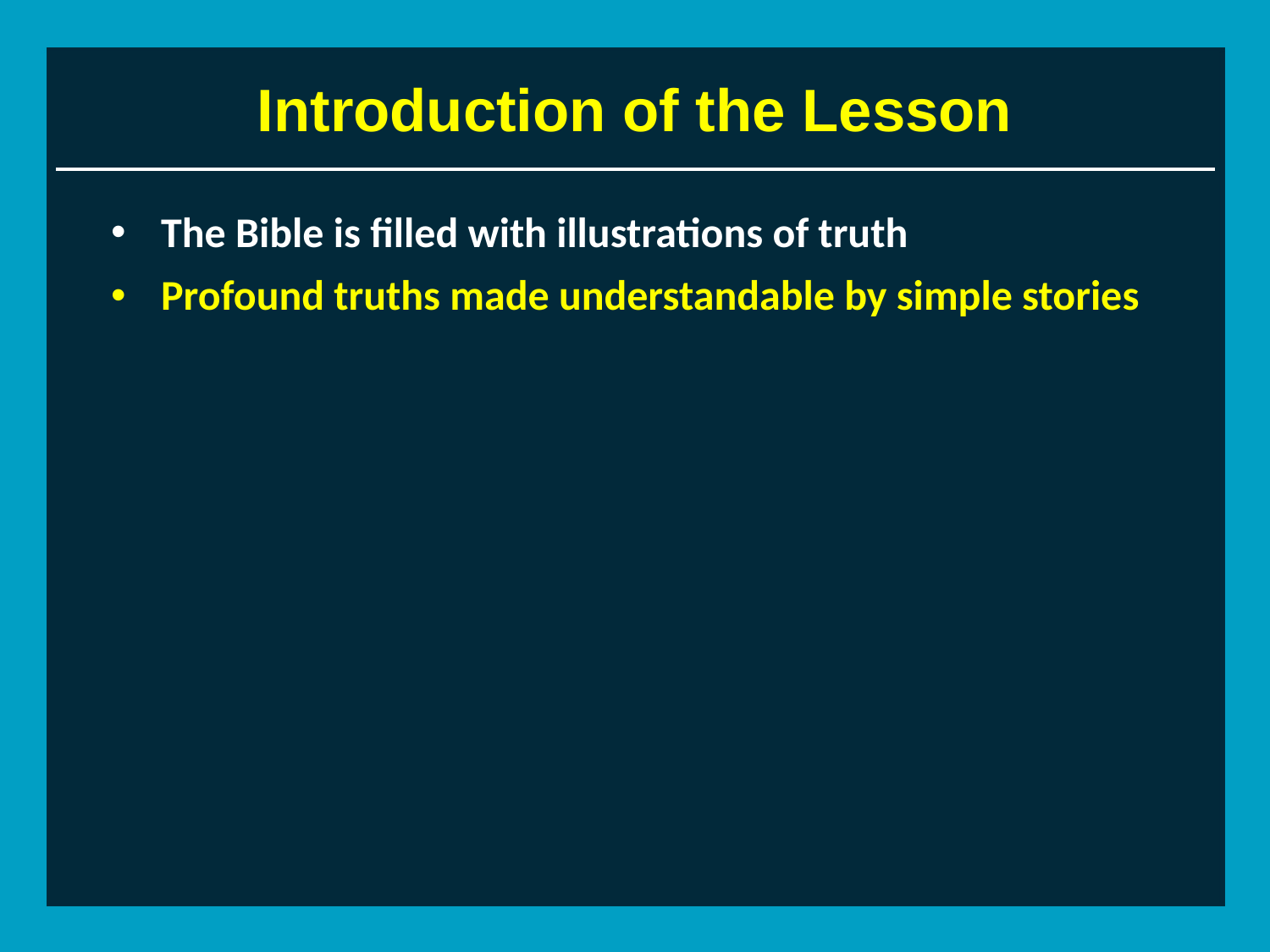

# Introduction of the Lesson
  The Bible is filled with illustrations of truth
  Profound truths made understandable by simple stories